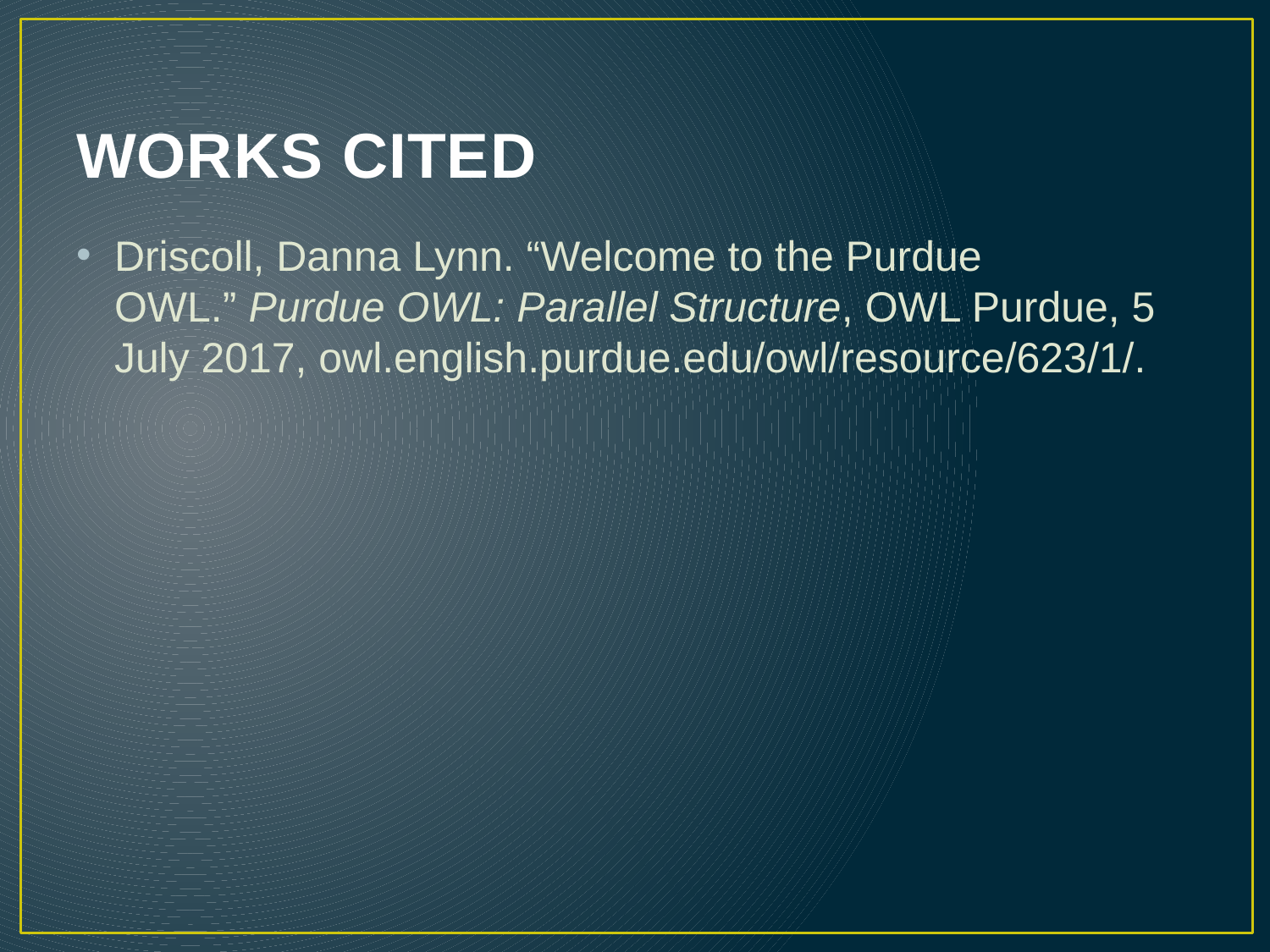

# WORKS CITED
Driscoll, Danna Lynn. “Welcome to the Purdue OWL.” Purdue OWL: Parallel Structure, OWL Purdue, 5 July 2017, owl.english.purdue.edu/owl/resource/623/1/.